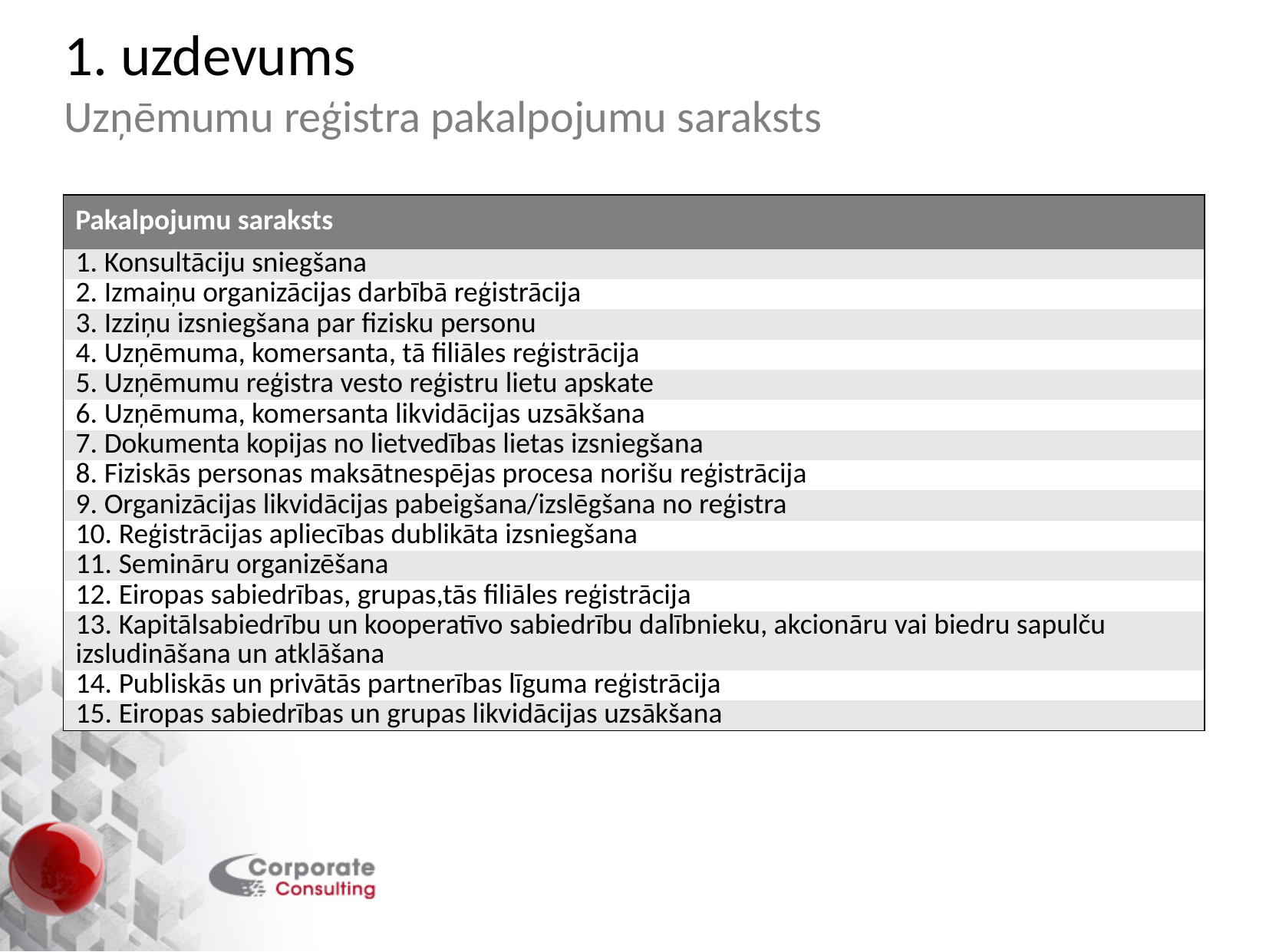

1. uzdevums
Uzņēmumu reģistra pakalpojumu saraksts
| Pakalpojumu saraksts |
| --- |
| 1. Konsultāciju sniegšana |
| 2. Izmaiņu organizācijas darbībā reģistrācija |
| 3. Izziņu izsniegšana par fizisku personu |
| 4. Uzņēmuma, komersanta, tā filiāles reģistrācija |
| 5. Uzņēmumu reģistra vesto reģistru lietu apskate |
| 6. Uzņēmuma, komersanta likvidācijas uzsākšana |
| 7. Dokumenta kopijas no lietvedības lietas izsniegšana |
| 8. Fiziskās personas maksātnespējas procesa norišu reģistrācija |
| 9. Organizācijas likvidācijas pabeigšana/izslēgšana no reģistra |
| 10. Reģistrācijas apliecības dublikāta izsniegšana |
| 11. Semināru organizēšana |
| 12. Eiropas sabiedrības, grupas,tās filiāles reģistrācija |
| 13. Kapitālsabiedrību un kooperatīvo sabiedrību dalībnieku, akcionāru vai biedru sapulču izsludināšana un atklāšana |
| 14. Publiskās un privātās partnerības līguma reģistrācija |
| 15. Eiropas sabiedrības un grupas likvidācijas uzsākšana |